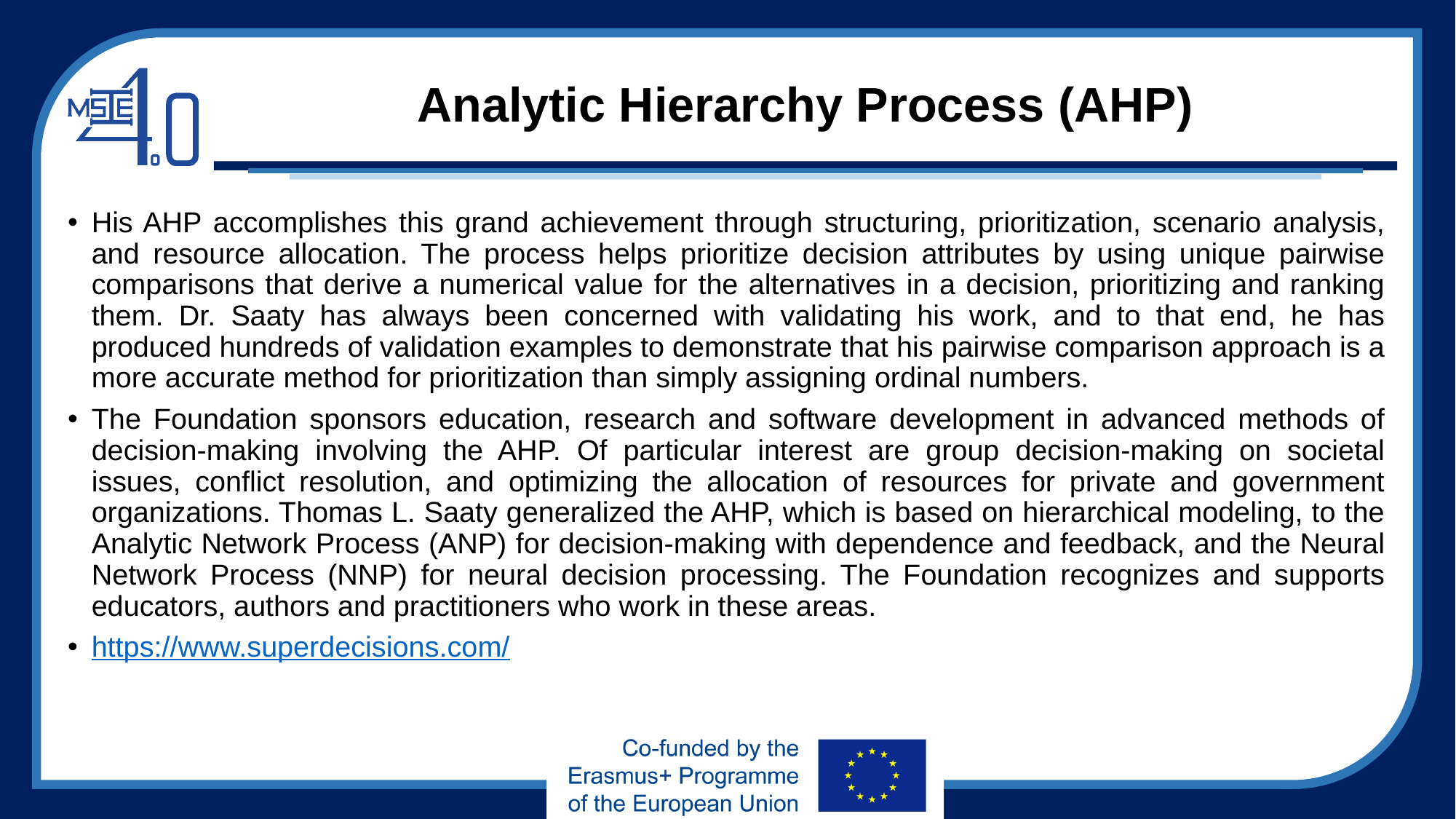

# Analytic Hierarchy Process (AHP)
His AHP accomplishes this grand achievement through structuring, prioritization, scenario analysis, and resource allocation. The process helps prioritize decision attributes by using unique pairwise comparisons that derive a numerical value for the alternatives in a decision, prioritizing and ranking them. Dr. Saaty has always been concerned with validating his work, and to that end, he has produced hundreds of validation examples to demonstrate that his pairwise comparison approach is a more accurate method for prioritization than simply assigning ordinal numbers.
The Foundation sponsors education, research and software development in advanced methods of decision-making involving the AHP. Of particular interest are group decision-making on societal issues, conflict resolution, and optimizing the allocation of resources for private and government organizations. Thomas L. Saaty generalized the AHP, which is based on hierarchical modeling, to the Analytic Network Process (ANP) for decision-making with dependence and feedback, and the Neural Network Process (NNP) for neural decision processing. The Foundation recognizes and supports educators, authors and practitioners who work in these areas.
https://www.superdecisions.com/